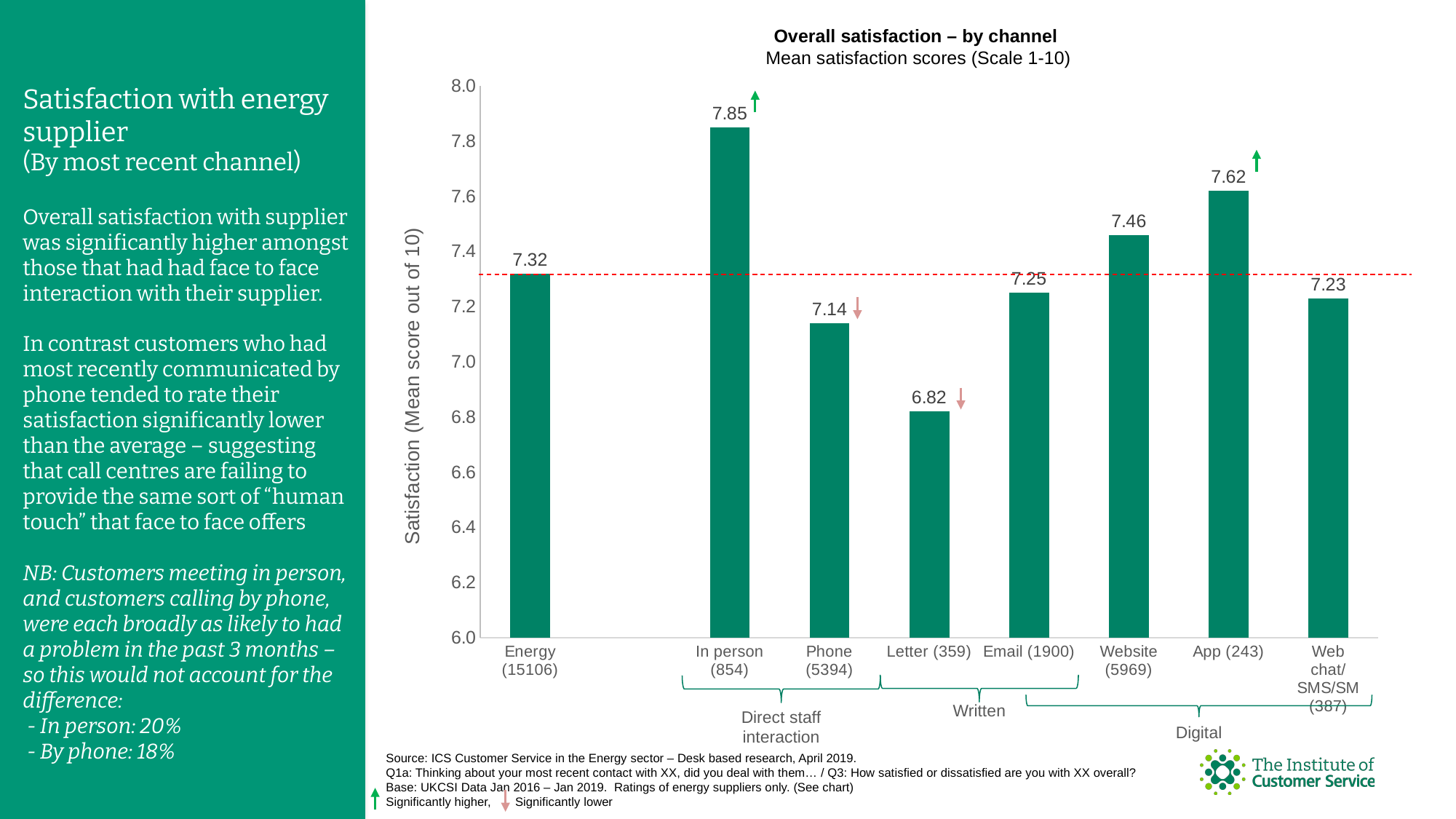

Overall satisfaction – by channel
 Mean satisfaction scores (Scale 1-10)

### Chart

| Category | Average |
|---|---|
| Energy
(15106) | 7.32 |
|  | None |
| In person (854) | 7.85 |
| Phone (5394) | 7.14 |
| Letter (359) | 6.82 |
| Email (1900) | 7.25 |
| Website (5969) | 7.46 |
| App (243) | 7.62 |
| Web chat/SMS/SM (387) | 7.23 |
Satisfaction with energy supplier
(By most recent channel)

Overall satisfaction with supplier was significantly higher amongst those that had had face to face interaction with their supplier.

In contrast customers who had most recently communicated by phone tended to rate their satisfaction significantly lower than the average – suggesting that call centres are failing to provide the same sort of “human touch” that face to face offers

NB: Customers meeting in person, and customers calling by phone, were each broadly as likely to had a problem in the past 3 months – so this would not account for the difference:
 - In person: 20%
 - By phone: 18%

Written
Direct staff interaction
Digital
Source: ICS Customer Service in the Energy sector – Desk based research, April 2019.
Q1a: Thinking about your most recent contact with XX, did you deal with them… / Q3: How satisfied or dissatisfied are you with XX overall?
Base: UKCSI Data Jan 2016 – Jan 2019.  Ratings of energy suppliers only. (See chart)
Significantly higher,       Significantly lower